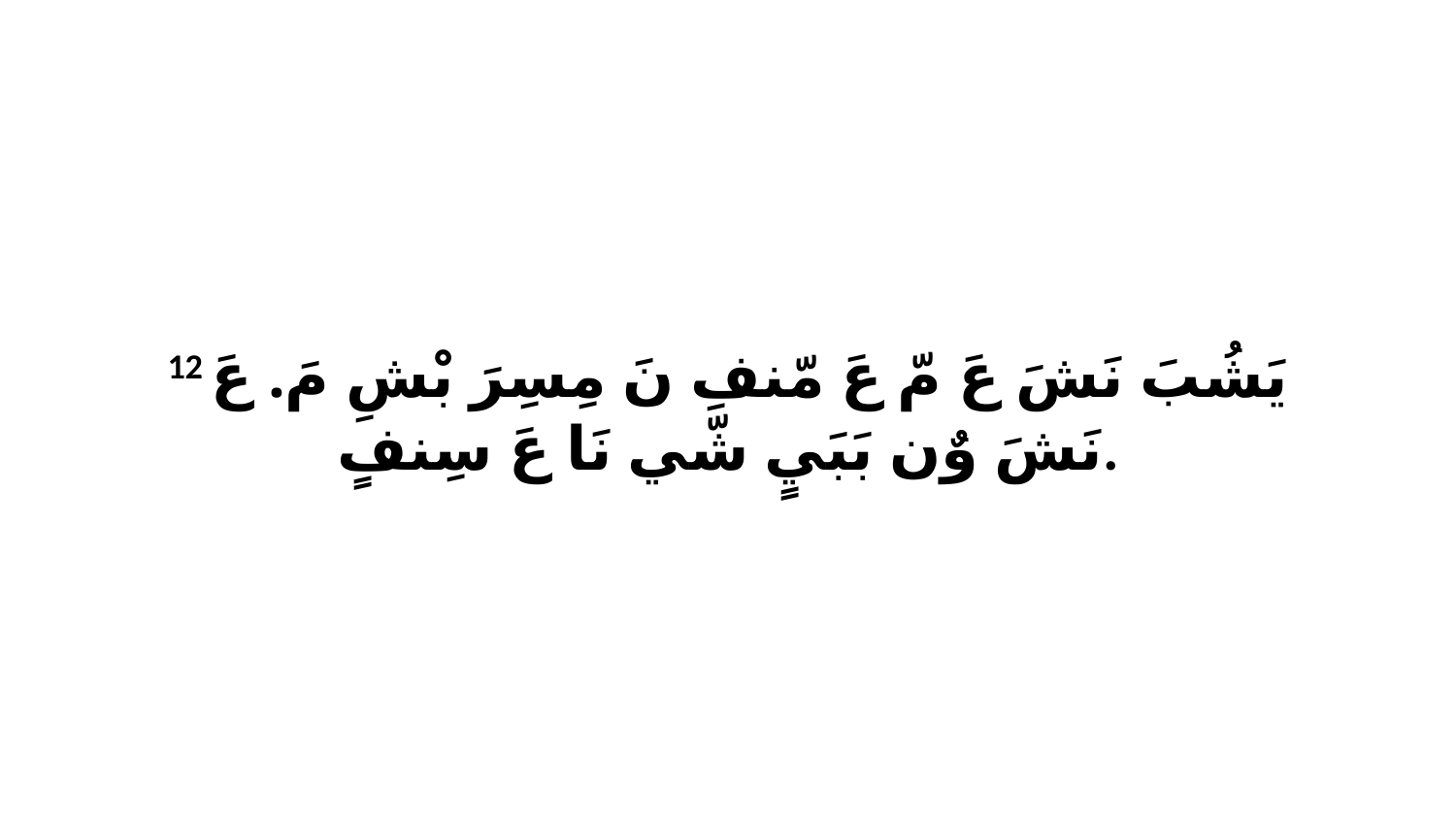

12 يَشُبَ نَشَ عَ مّ عَ مّنفِ نَ مِسِرَ بْشِ مَ. عَ نَشَ وٌن بَبَيٍ شّي نَا عَ سِنفٍ.